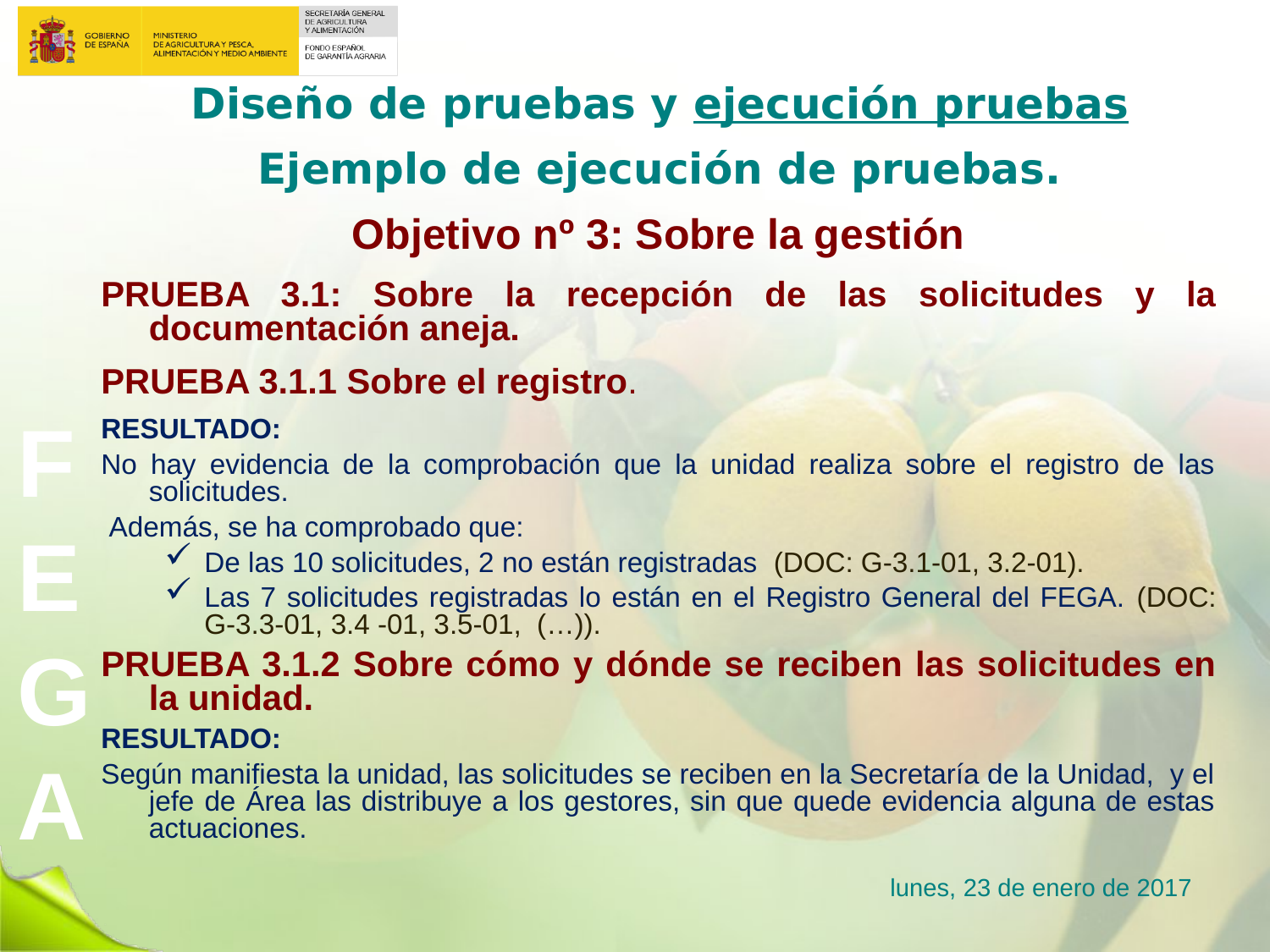

# Diseño de pruebas y ejecución pruebas
Ejemplo de ejecución de pruebas.
Objetivo nº 3: Sobre la gestión
PRUEBA 3.1: Sobre la recepción de las solicitudes y la documentación aneja.
PRUEBA 3.1.1 Sobre el registro.
RESULTADO:
No hay evidencia de la comprobación que la unidad realiza sobre el registro de las solicitudes.
 Además, se ha comprobado que:
De las 10 solicitudes, 2 no están registradas  (DOC: G-3.1-01, 3.2-01).
Las 7 solicitudes registradas lo están en el Registro General del FEGA. (DOC: G-3.3-01, 3.4 -01, 3.5-01,  (…)).
PRUEBA 3.1.2 Sobre cómo y dónde se reciben las solicitudes en la unidad.
RESULTADO:
Según manifiesta la unidad, las solicitudes se reciben en la Secretaría de la Unidad,  y el jefe de Área las distribuye a los gestores, sin que quede evidencia alguna de estas actuaciones.

lunes, 23 de enero de 2017